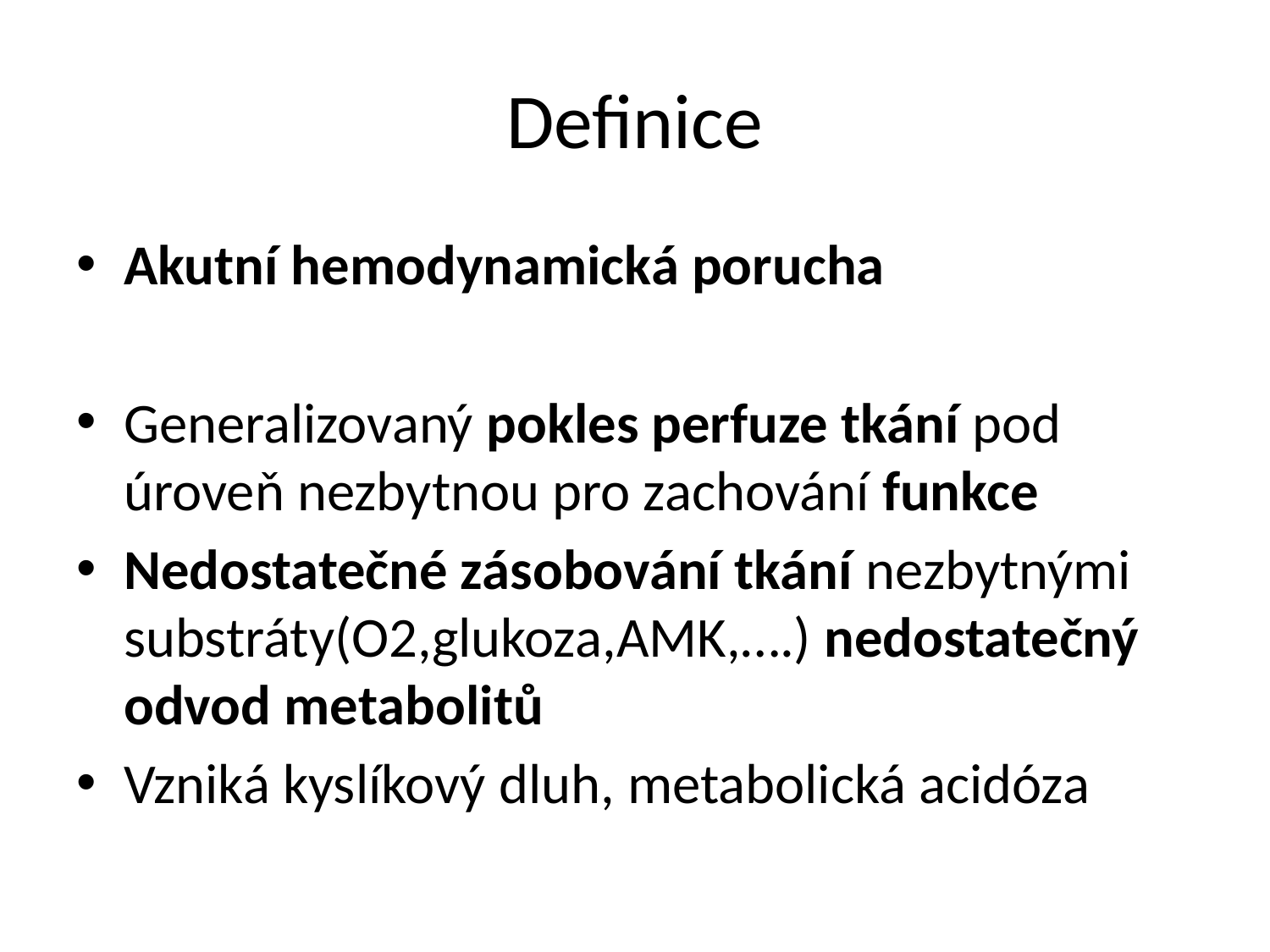

# Definice
Akutní hemodynamická porucha

Generalizovaný pokles perfuze tkání pod úroveň nezbytnou pro zachování funkce
Nedostatečné zásobování tkání nezbytnými substráty(O2,glukoza,AMK,….) nedostatečný odvod metabolitů
Vzniká kyslíkový dluh, metabolická acidóza